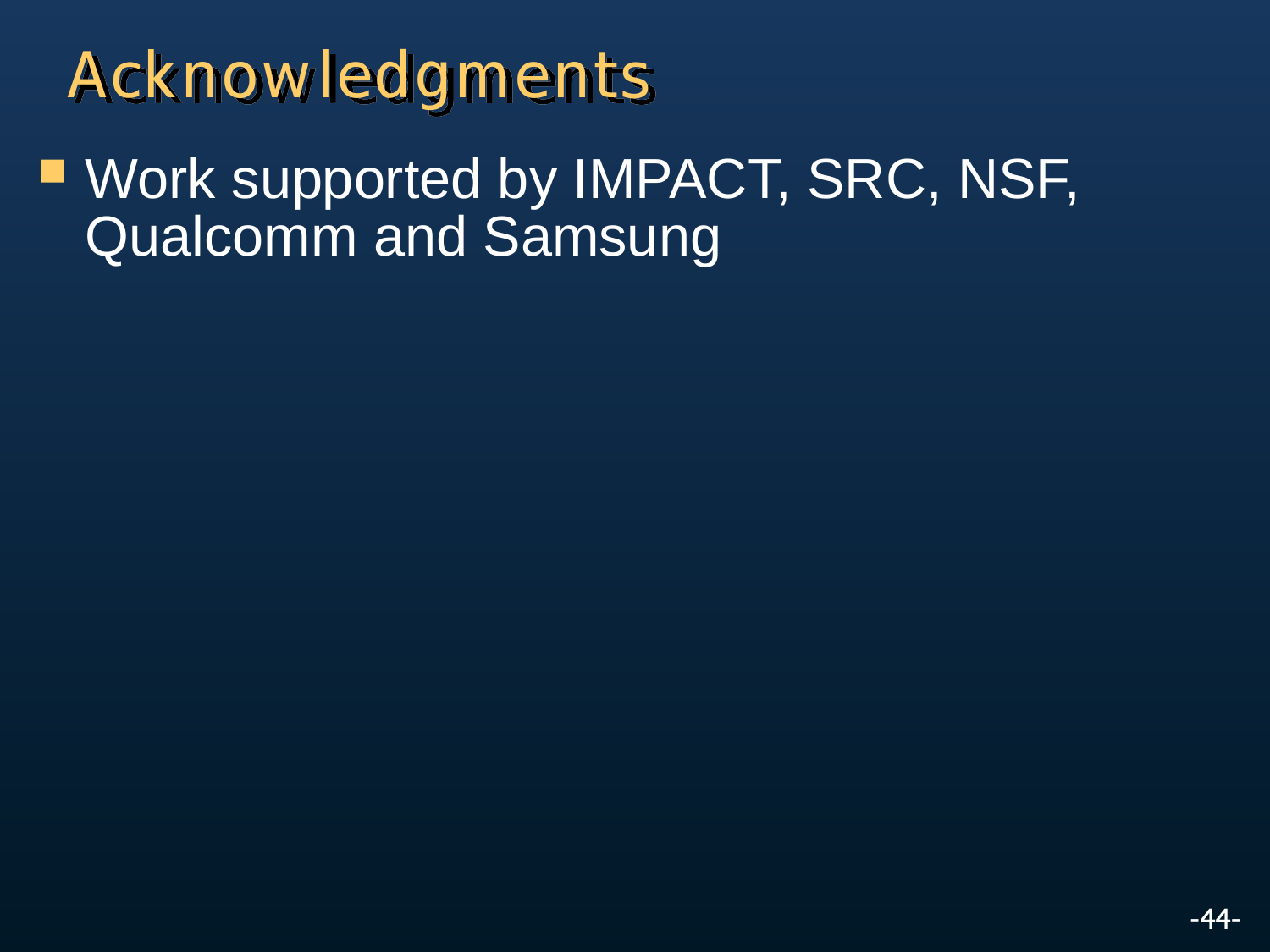

# Acknowledgments
Work supported by IMPACT, SRC, NSF, Qualcomm and Samsung